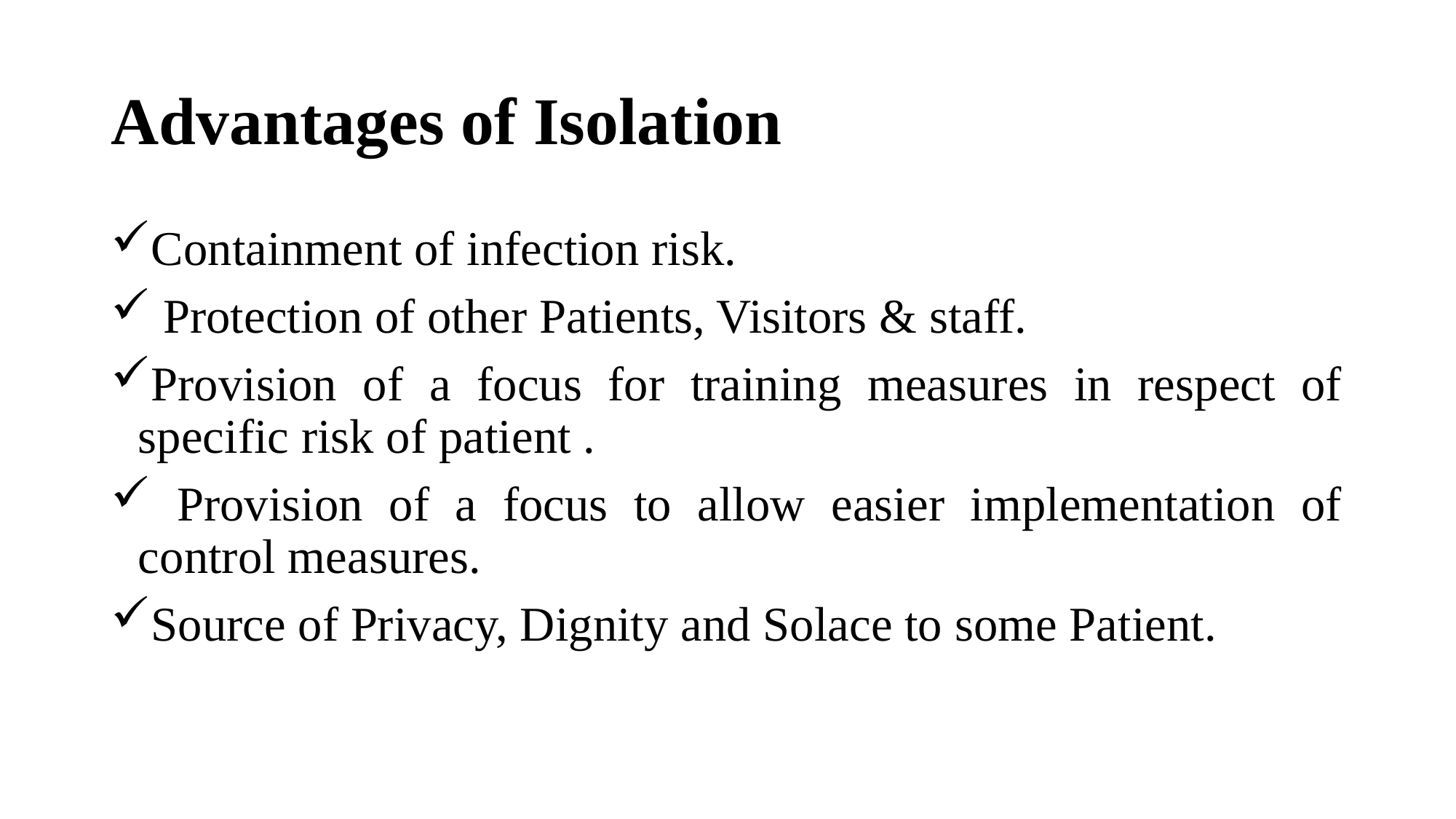

# Advantages of Isolation
Containment of infection risk.
 Protection of other Patients, Visitors & staff.
Provision of a focus for training measures in respect of specific risk of patient .
 Provision of a focus to allow easier implementation of control measures.
Source of Privacy, Dignity and Solace to some Patient.